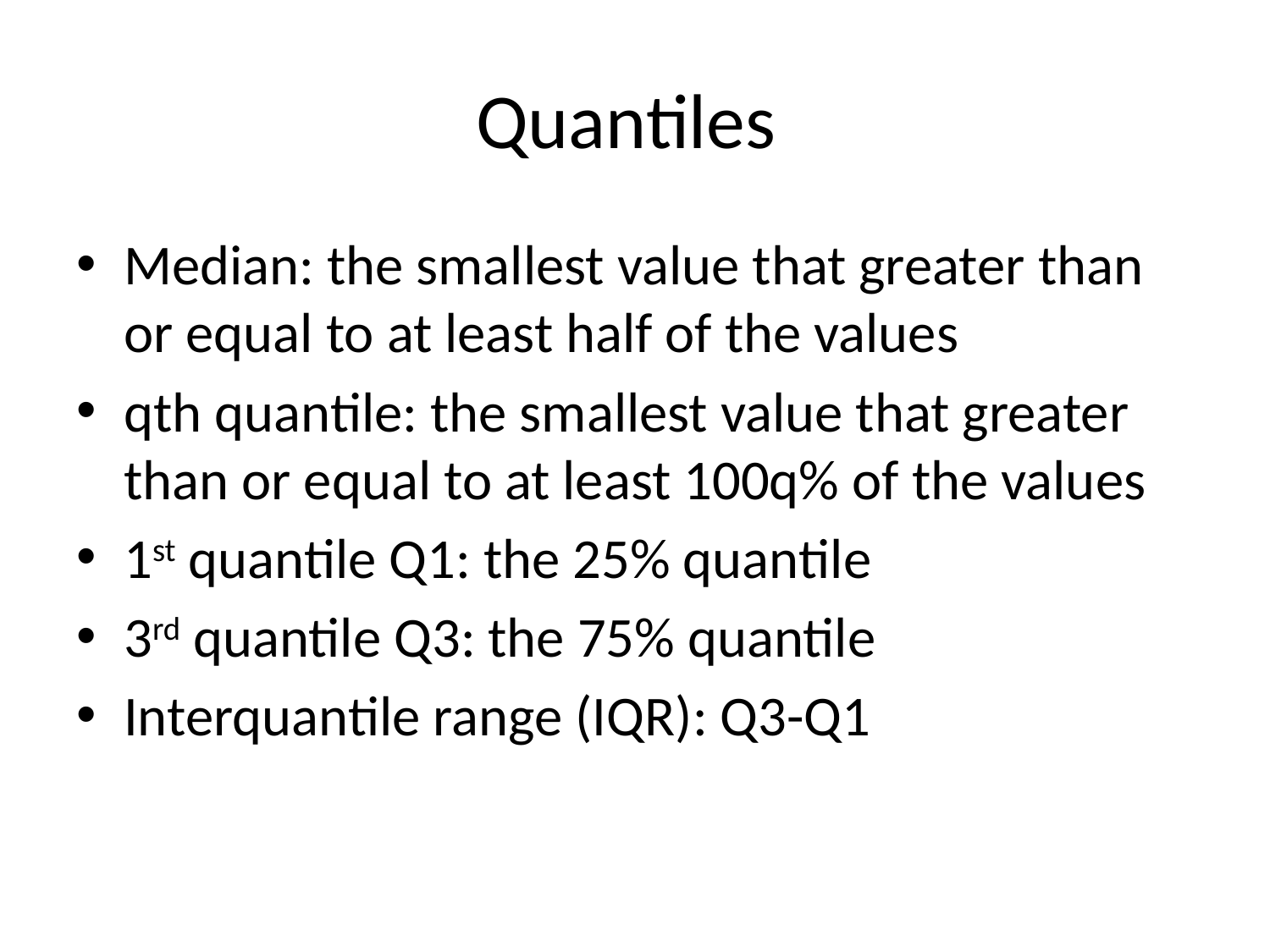

# Quantiles
Median: the smallest value that greater than or equal to at least half of the values
qth quantile: the smallest value that greater than or equal to at least 100q% of the values
1st quantile Q1: the 25% quantile
3rd quantile Q3: the 75% quantile
Interquantile range (IQR): Q3-Q1